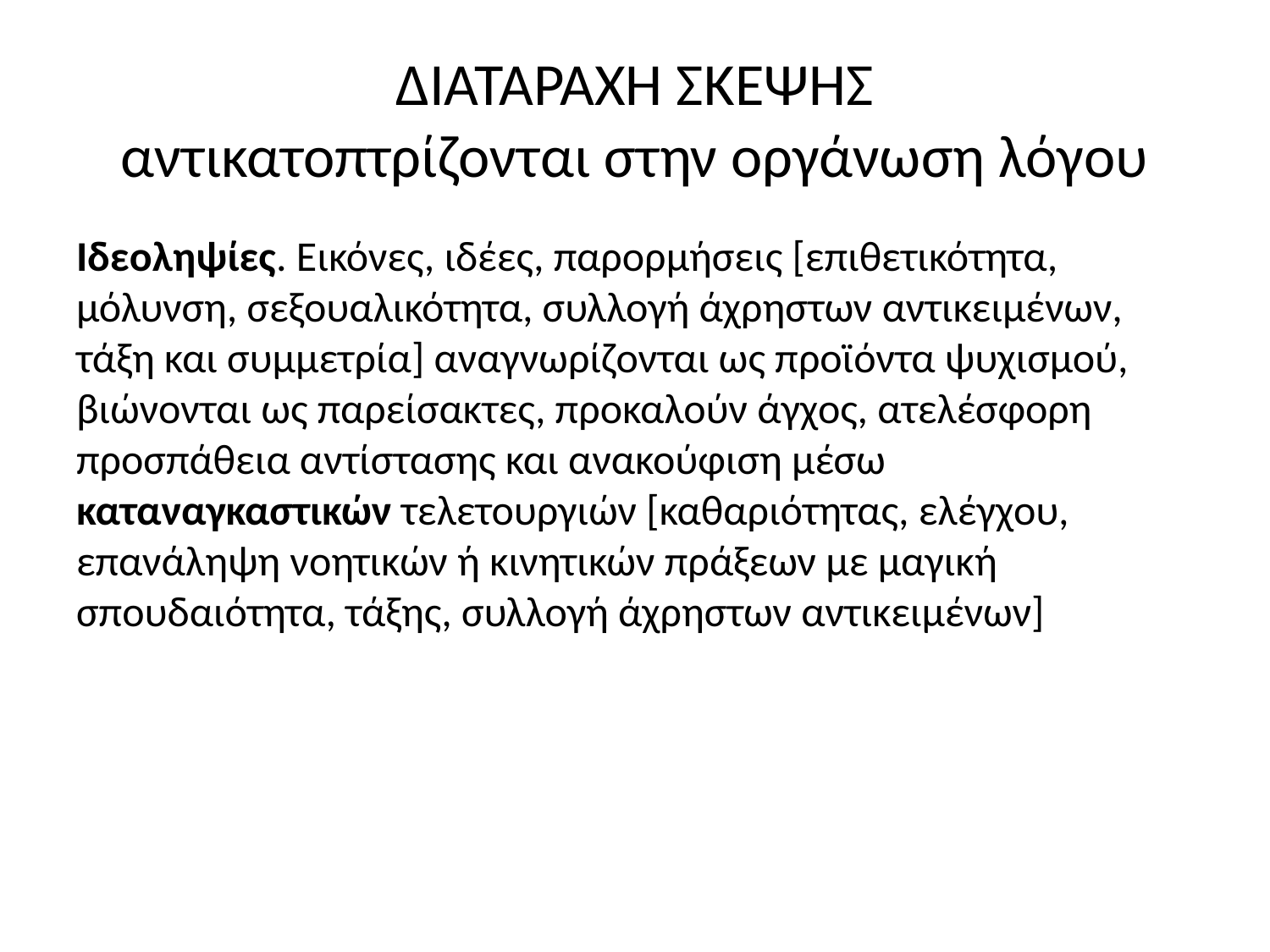

# ΔΙΑΤΑΡΑΧΗ ΣΚΕΨΗΣ αντικατοπτρίζονται στην οργάνωση λόγου
Ιδεοληψίες. Εικόνες, ιδέες, παρορμήσεις [επιθετικότητα, μόλυνση, σεξουαλικότητα, συλλογή άχρηστων αντικειμένων, τάξη και συμμετρία] αναγνωρίζονται ως προϊόντα ψυχισμού, βιώνονται ως παρείσακτες, προκαλούν άγχος, ατελέσφορη προσπάθεια αντίστασης και ανακούφιση μέσω καταναγκαστικών τελετουργιών [καθαριότητας, ελέγχου, επανάληψη νοητικών ή κινητικών πράξεων με μαγική σπουδαιότητα, τάξης, συλλογή άχρηστων αντικειμένων]